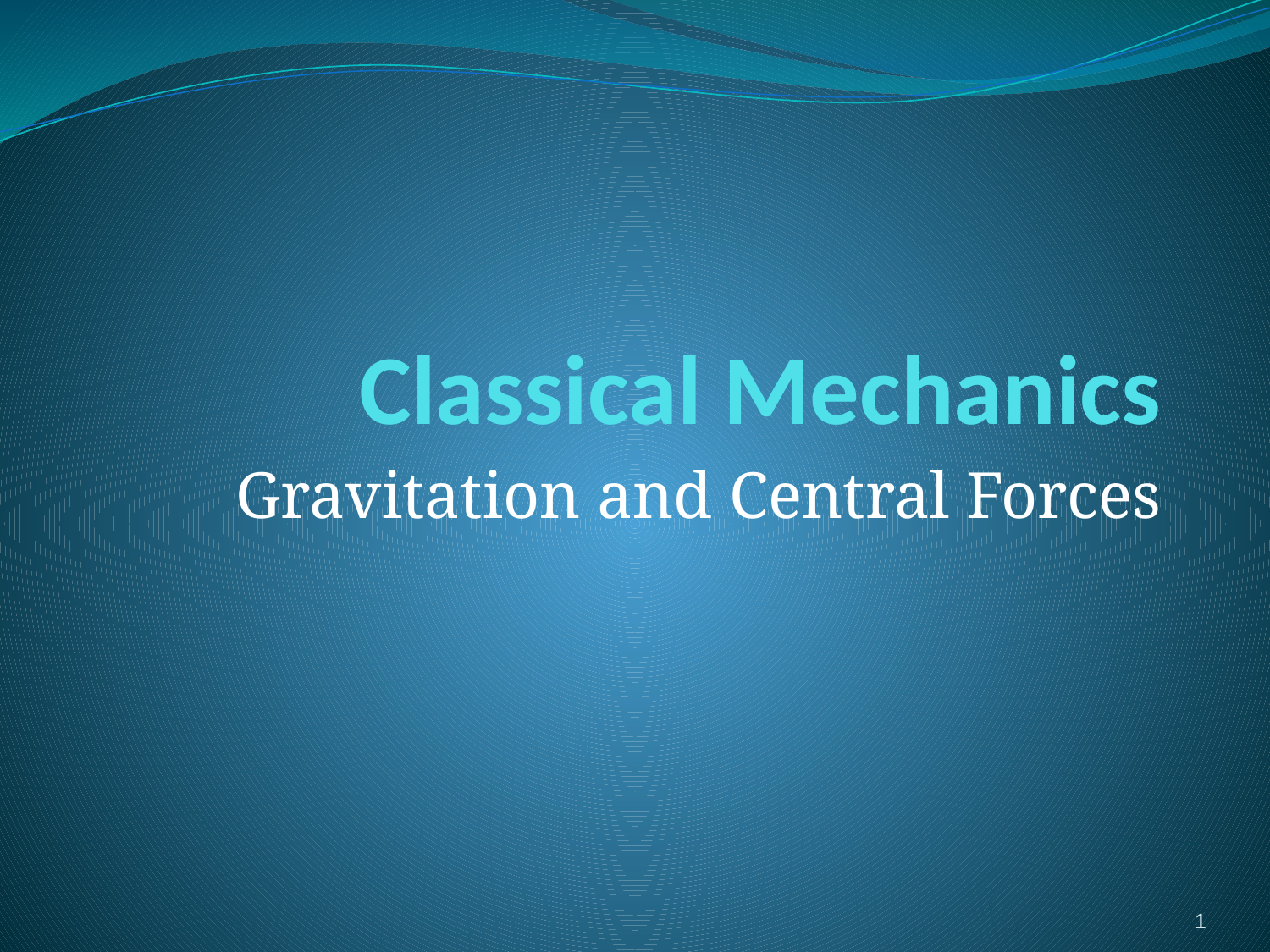

# Classical Mechanics
Gravitation and Central Forces

1